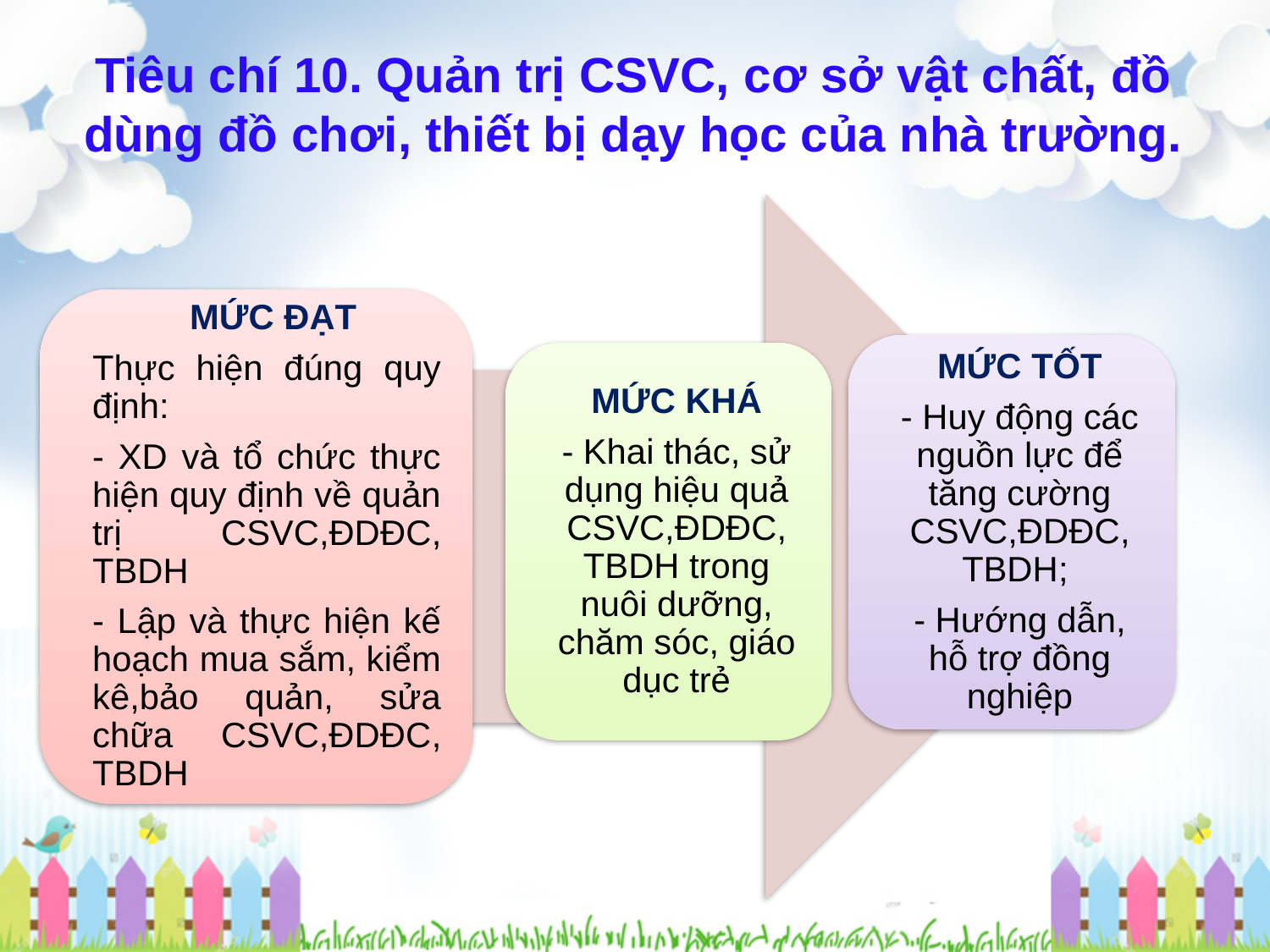

# Tiêu chí 10. Quản trị CSVC, cơ sở vật chất, đồ dùng đồ chơi, thiết bị dạy học của nhà trường.
          MỨC ĐẠT
Thực hiện đúng quy định:
- XD và tổ chức thực hiện quy định về quản trị CSVC,ĐDĐC, TBDH
- Lập và thực hiện kế hoạch mua sắm, kiểm kê,bảo quản, sửa chữa CSVC,ĐDĐC, TBDH
MỨC KHÁ
- Khai thác, sử dụng hiệu quả CSVC,ĐDĐC, TBDH trong nuôi dưỡng, chăm sóc, giáo dục trẻ
MỨC TỐT
- Huy động các nguồn lực để tăng cường CSVC,ĐDĐC, TBDH;
- Hướng dẫn, hỗ trợ đồng nghiệp